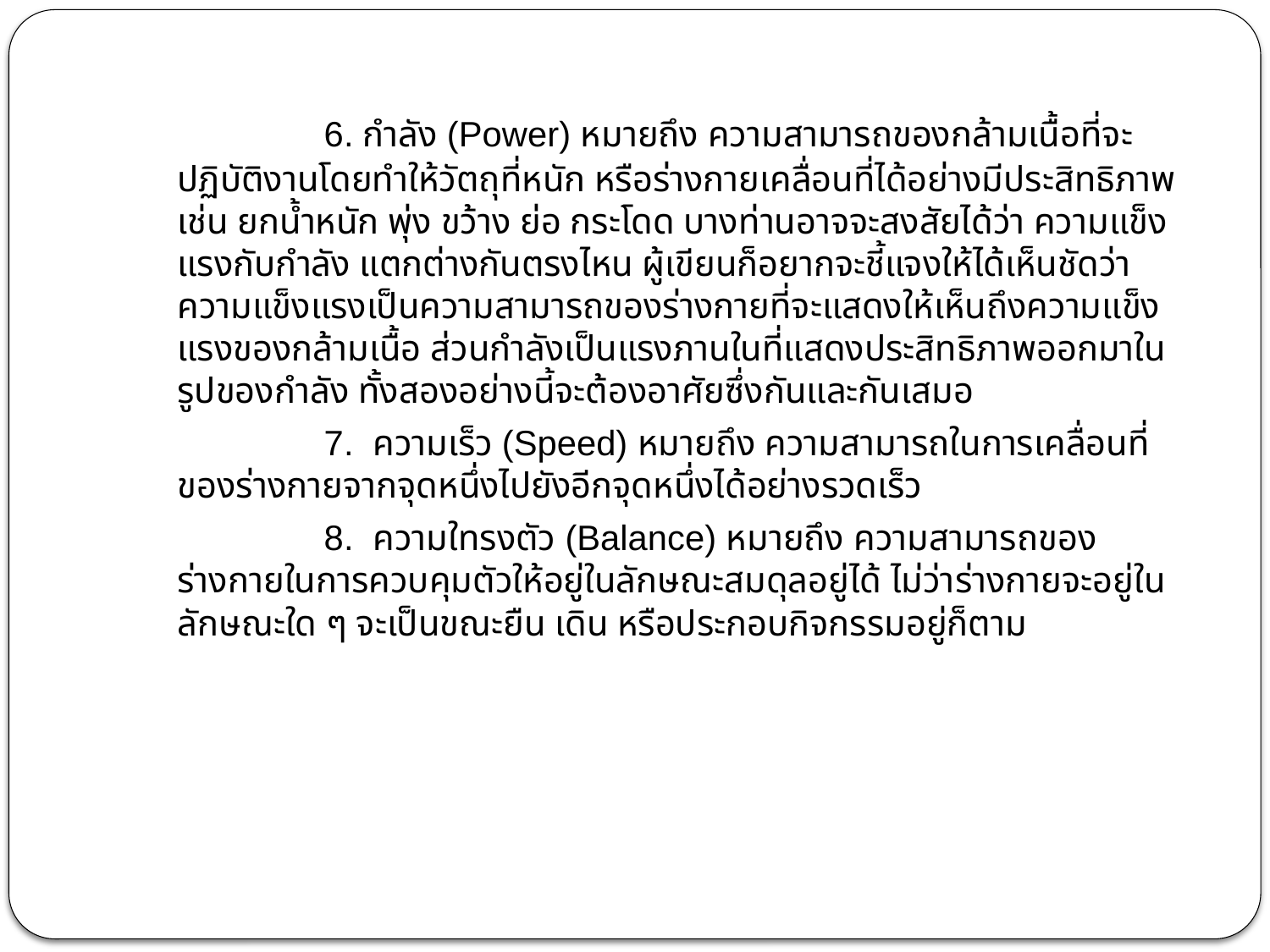

6. กำลัง (Power) หมายถึง ความสามารถของกล้ามเนื้อที่จะปฏิบัติงานโดยทำให้วัตถุที่หนัก หรือร่างกายเคลื่อนที่ได้อย่างมีประสิทธิภาพ เช่น ยกน้ำหนัก พุ่ง ขว้าง ย่อ กระโดด บางท่านอาจจะสงสัยได้ว่า ความแข็งแรงกับกำลัง แตกต่างกันตรงไหน ผู้เขียนก็อยากจะชี้แจงให้ได้เห็นชัดว่า ความแข็งแรงเป็นความสามารถของร่างกายที่จะแสดงให้เห็นถึงความแข็งแรงของกล้ามเนื้อ ส่วนกำลังเป็นแรงภานในที่แสดงประสิทธิภาพออกมาในรูปของกำลัง ทั้งสองอย่างนี้จะต้องอาศัยซึ่งกันและกันเสมอ
		  7.  ความเร็ว (Speed) หมายถึง ความสามารถในการเคลื่อนที่ของร่างกายจากจุดหนึ่งไปยังอีกจุดหนึ่งได้อย่างรวดเร็ว
		  8.  ความใทรงตัว (Balance) หมายถึง ความสามารถของร่างกายในการควบคุมตัวให้อยู่ในลักษณะสมดุลอยู่ได้ ไม่ว่าร่างกายจะอยู่ในลักษณะใด ๆ จะเป็นขณะยืน เดิน หรือประกอบกิจกรรมอยู่ก็ตาม